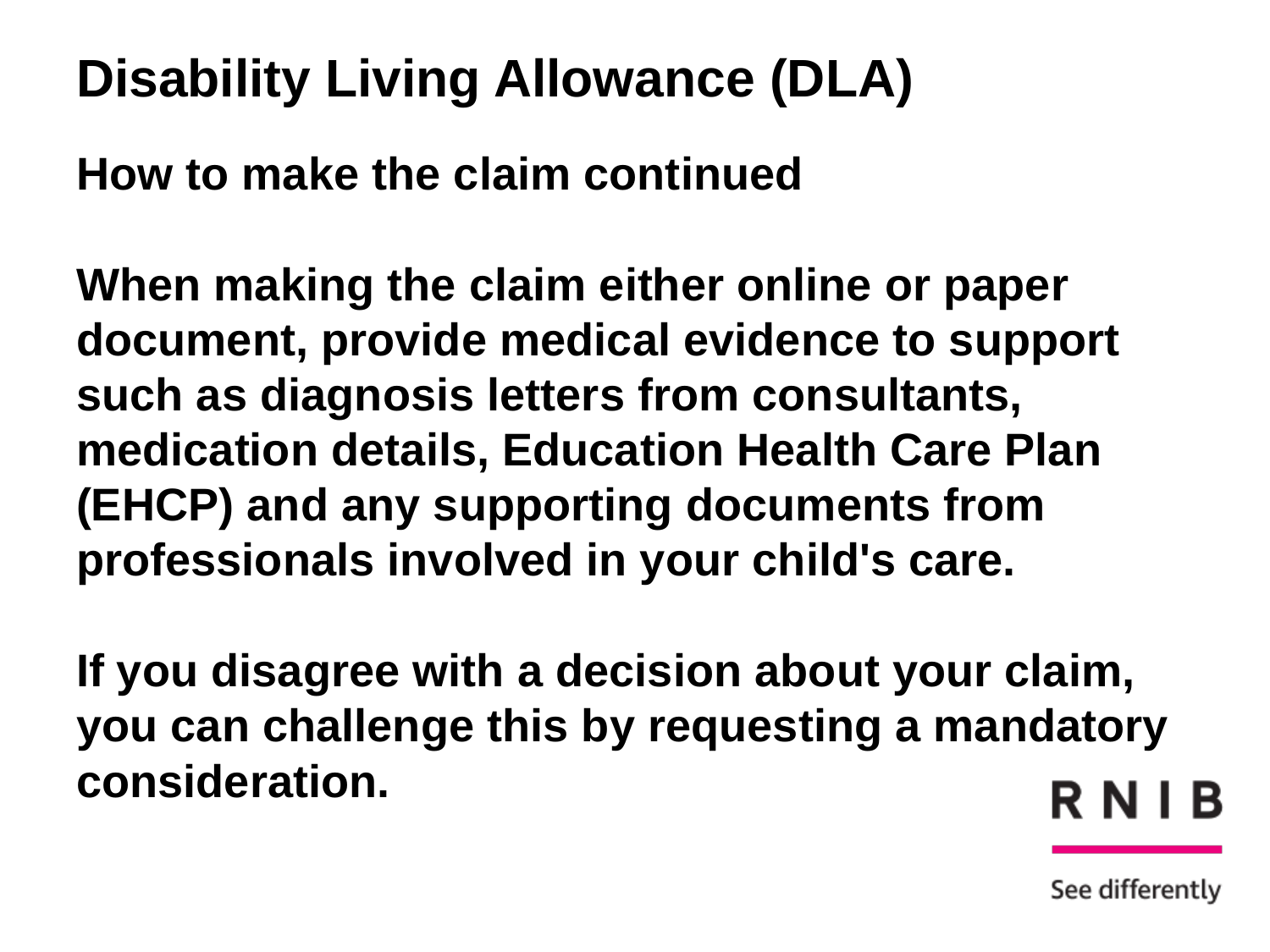

# Disability Living Allowance (DLA)
How to make the claim continued

When making the claim either online or paper document, provide medical evidence to support such as diagnosis letters from consultants, medication details, Education Health Care Plan (EHCP) and any supporting documents from professionals involved in your child's care.

If you disagree with a decision about your claim, you can challenge this by requesting a mandatory consideration.